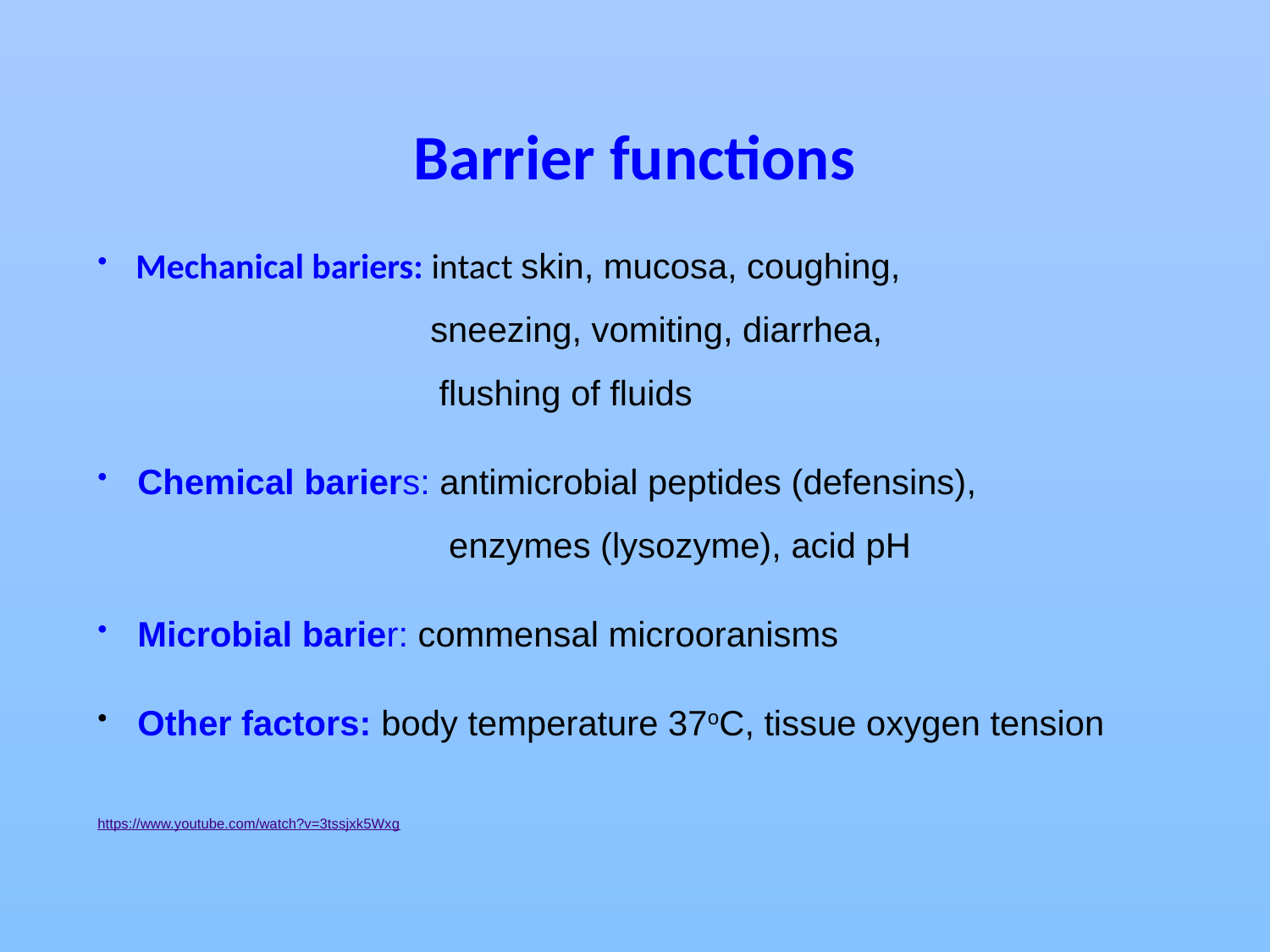

Barrier functions
 Mechanical bariers: intact skin, mucosa, coughing,
		     sneezing, vomiting, diarrhea,
                                flushing of fluids

 Chemical bariers: antimicrobial peptides (defensins),
                                 enzymes (lysozyme), acid pH

 Microbial barier: commensal microoranisms

 Other factors: body temperature 37oC, tissue oxygen tension

https://www.youtube.com/watch?v=3tssjxk5Wxg